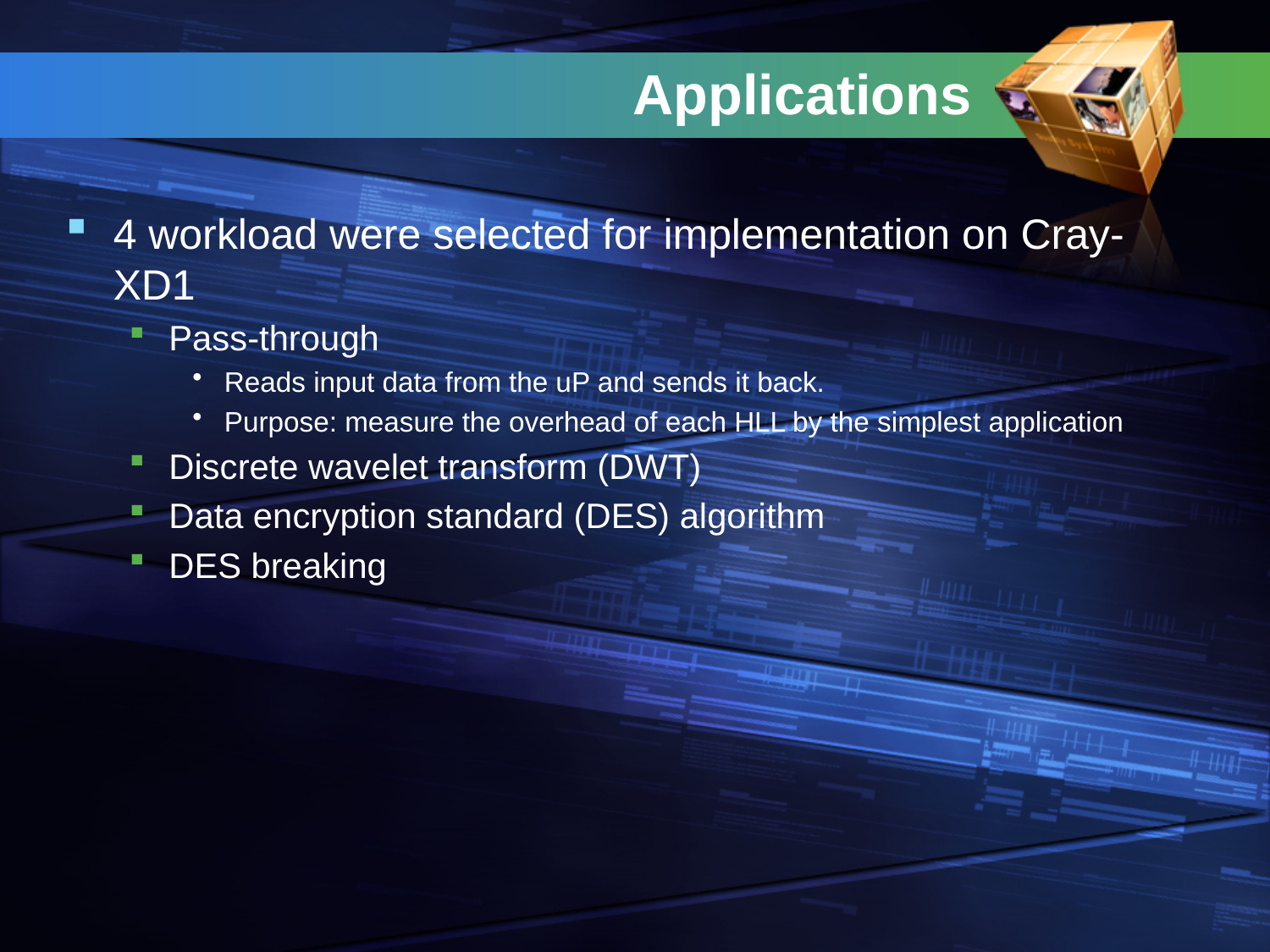

# Applications
4 workload were selected for implementation on Cray-XD1
Pass-through
Reads input data from the uP and sends it back.
Purpose: measure the overhead of each HLL by the simplest application
Discrete wavelet transform (DWT)
Data encryption standard (DES) algorithm
DES breaking